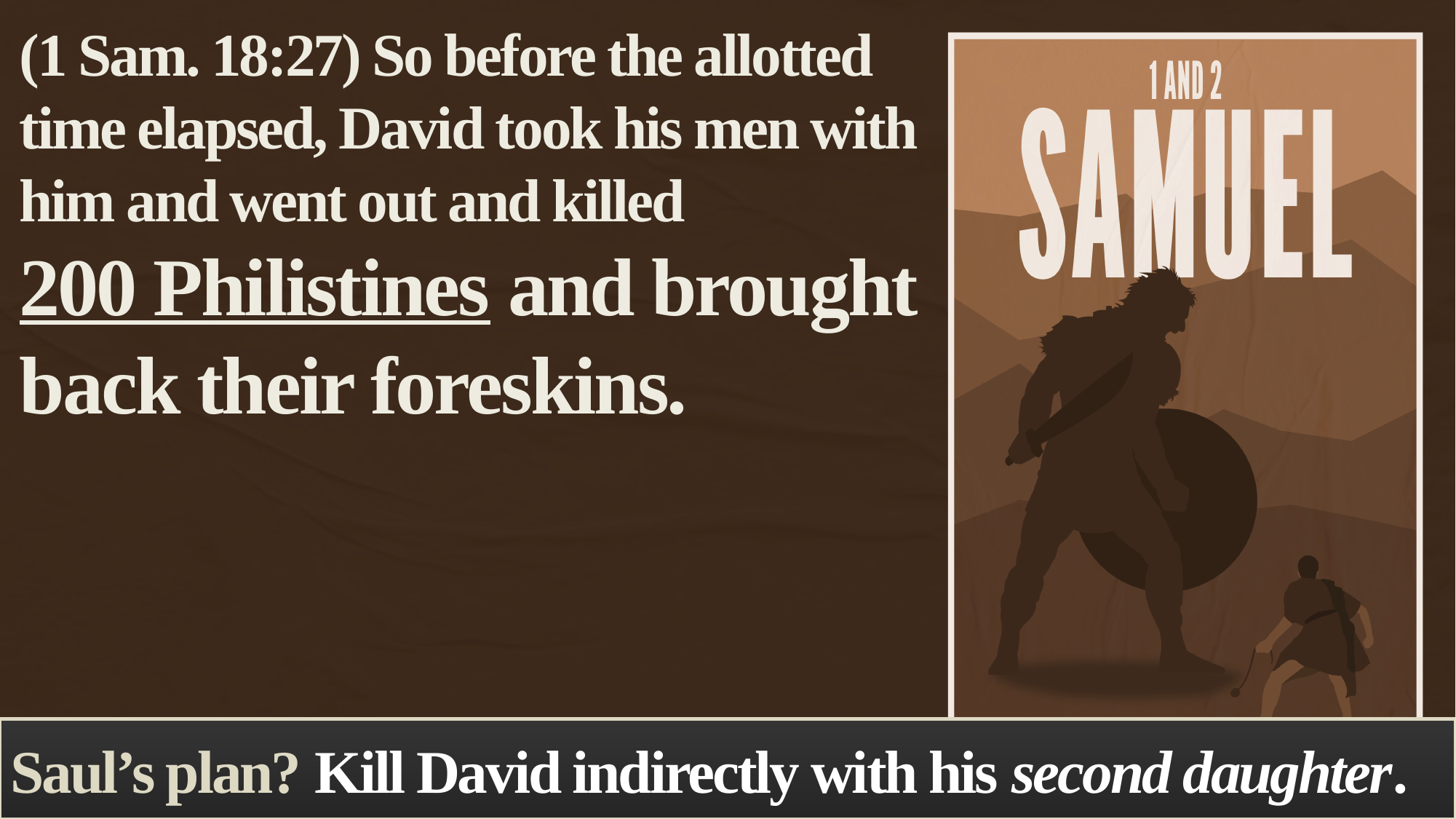

(1 Sam. 18:27) So before the allotted time elapsed, David took his men with him and went out and killed
200 Philistines and brought back their foreskins.
Saul’s plan? Kill David indirectly with his second daughter.